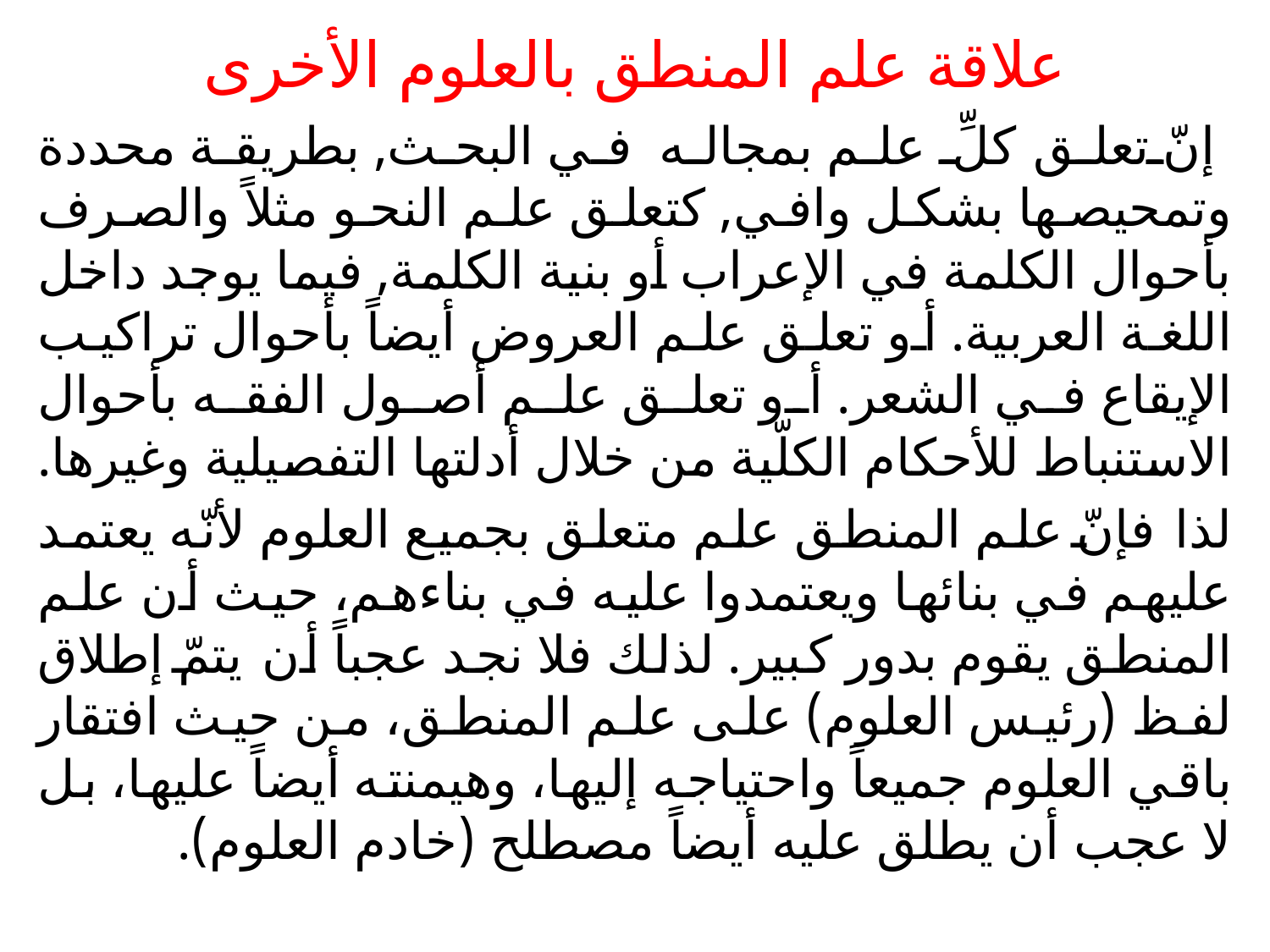

# علاقة علم المنطق بالعلوم الأخرى
إنّ تعلق كلِّ علم بمجاله  في البحث, بطريقة محددة وتمحيصها بشكل وافي, كتعلق علم النحو مثلاً والصرف بأحوال الكلمة في الإعراب أو بنية الكلمة, فيما يوجد داخل اللغة العربية. أو تعلق علم العروض أيضاً بأحوال تراكيب الإيقاع في الشعر. أو تعلق علم أصول الفقه بأحوال الاستنباط للأحكام الكلّية من خلال أدلتها التفصيلية وغيرها.
لذا فإنّ علم المنطق علم متعلق بجميع العلوم لأنّه يعتمد عليهم في بنائها ويعتمدوا عليه في بناءهم، حيث أن علم المنطق يقوم بدور كبير. لذلك فلا نجد عجباً أن يتمّ إطلاق لفظ (رئيس العلوم) على علم المنطق، من حيث افتقار باقي العلوم جميعاً واحتياجه إليها، وهيمنته أيضاً عليها، بل لا عجب أن يطلق عليه أيضاً مصطلح (خادم العلوم).